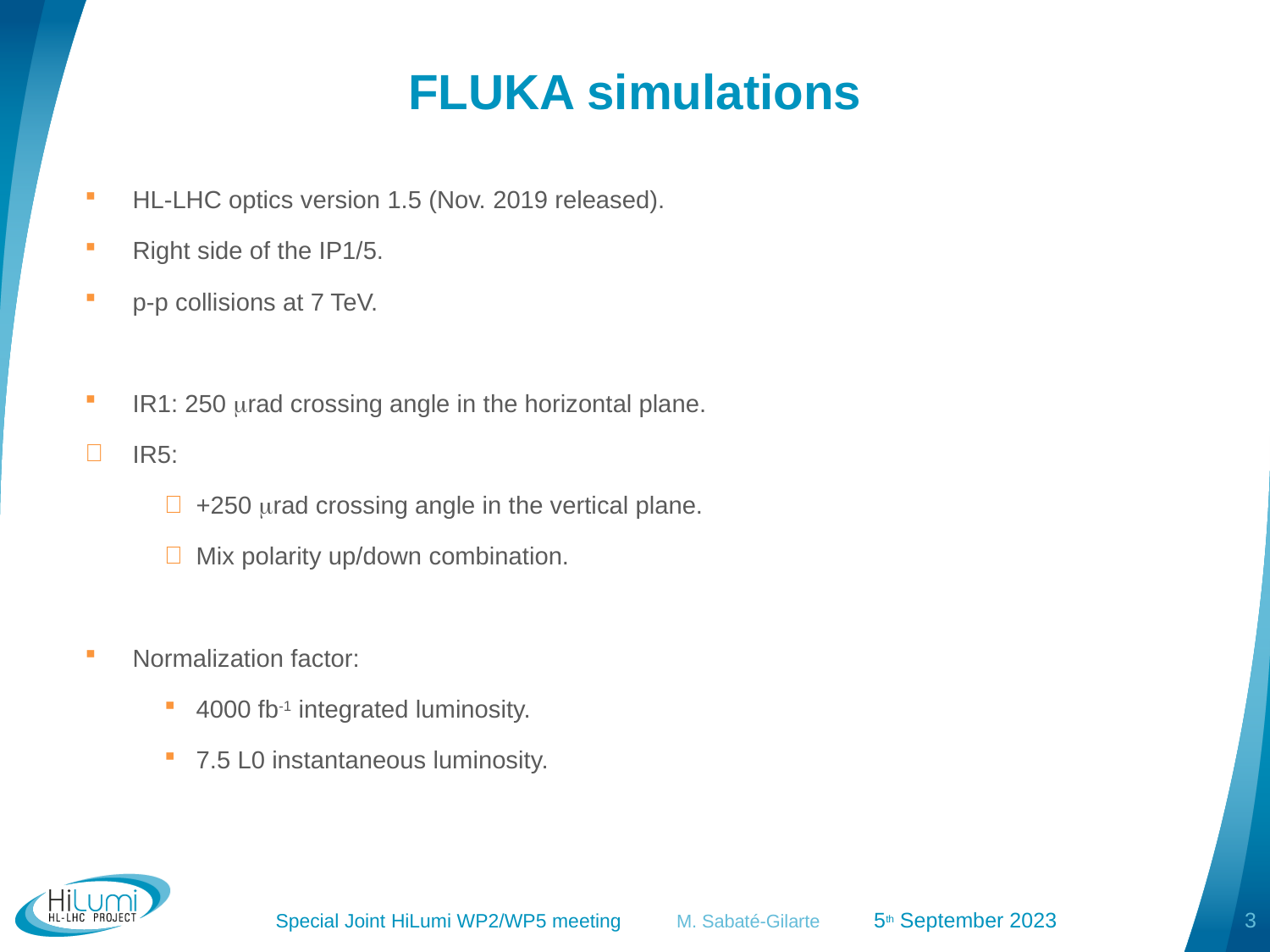

# FLUKA simulations
HL-LHC optics version 1.5 (Nov. 2019 released).
Right side of the IP1/5.
p-p collisions at 7 TeV.

IR1: 250 μrad crossing angle in the horizontal plane.
IR5:
+250 μrad crossing angle in the vertical plane.
Mix polarity up/down combination.

Normalization factor:
4000 fb-1 integrated luminosity.
7.5 L0 instantaneous luminosity.

 Special Joint HiLumi WP2/WP5 meeting          M. Sabaté-Gilarte          5th September 2023
3